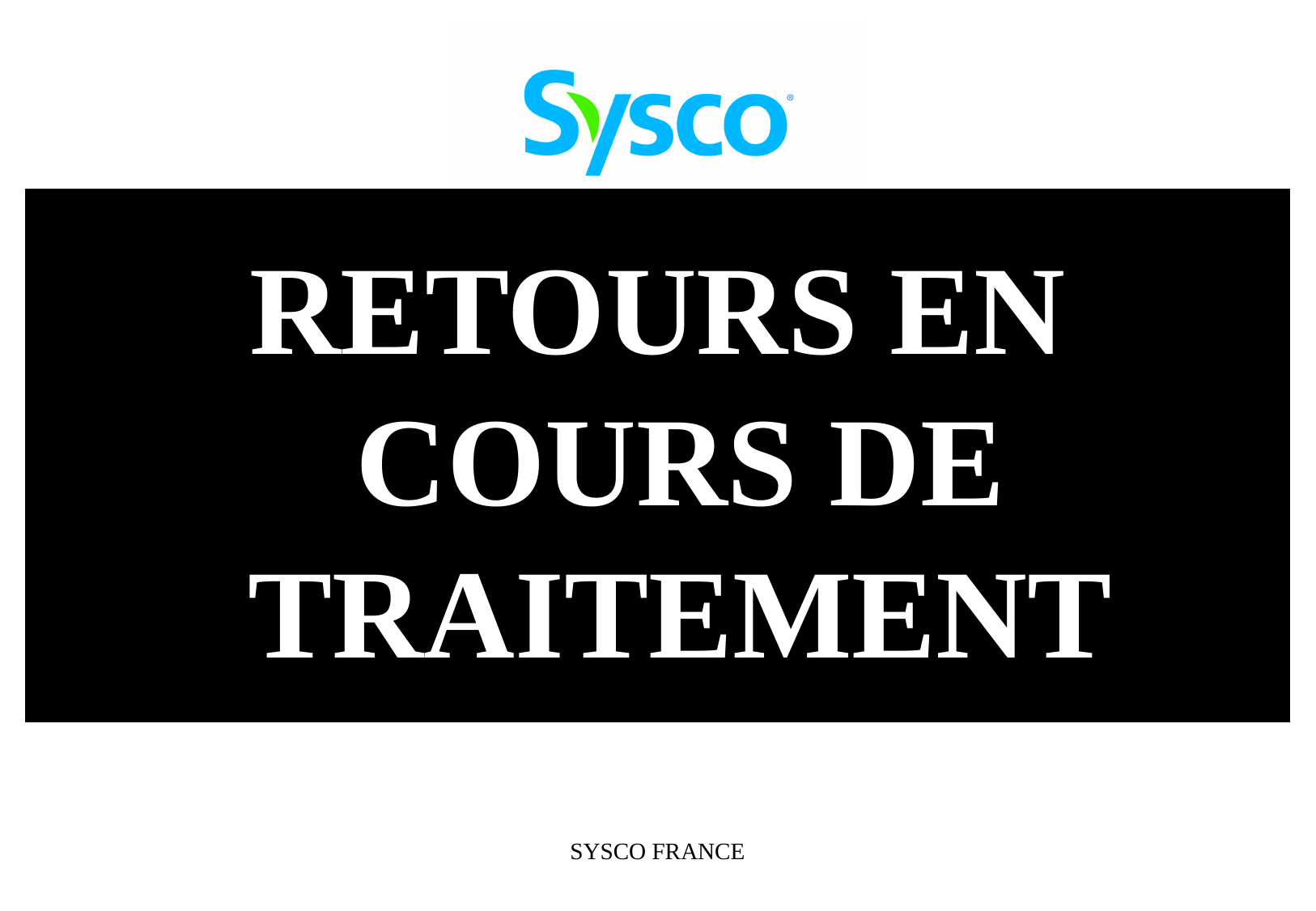

RETOURS EN COURS DE TRAITEMENT
SYSCO FRANCE